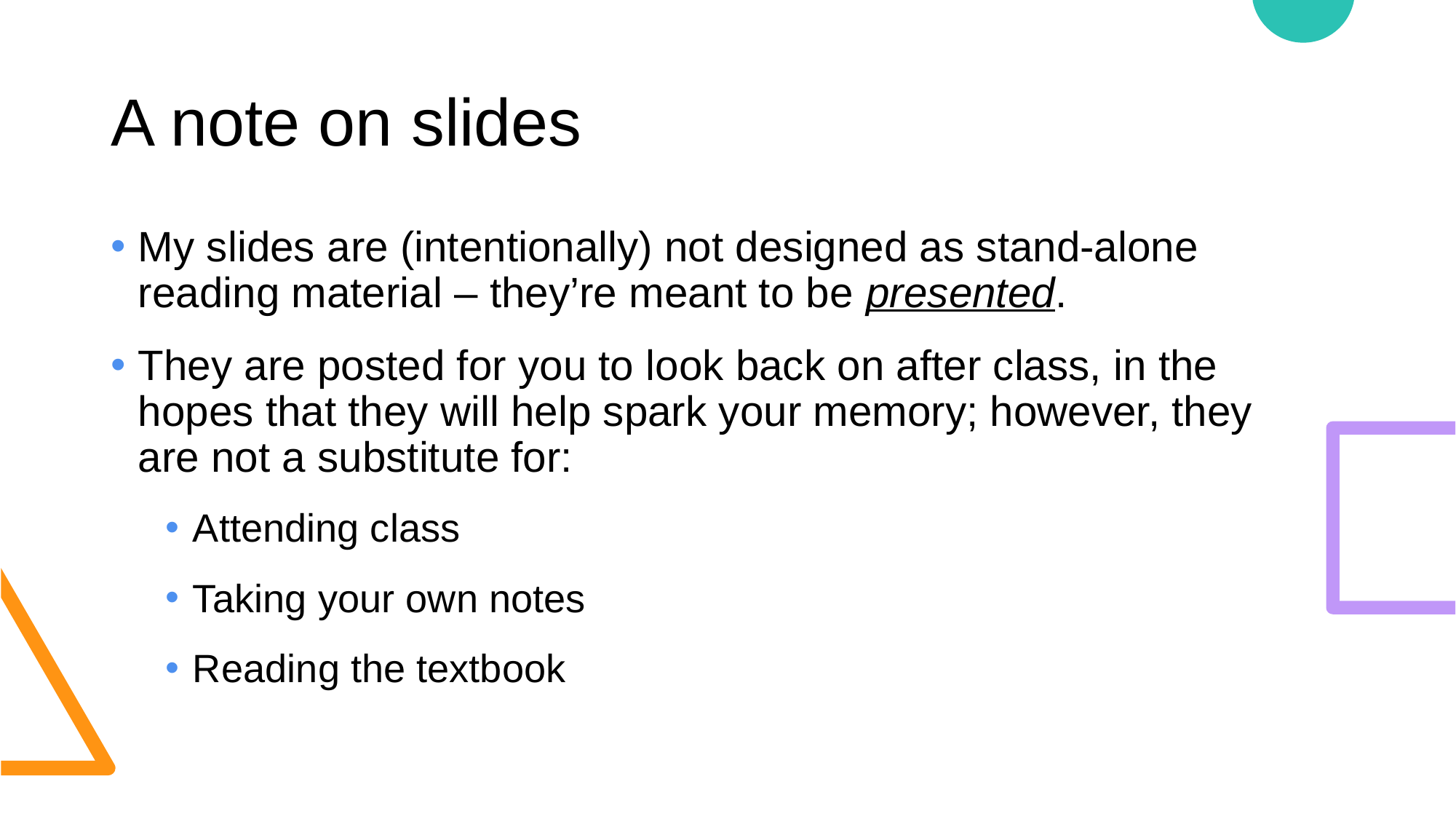

# A note on slides
My slides are (intentionally) not designed as stand-alone reading material – they’re meant to be presented.
They are posted for you to look back on after class, in the hopes that they will help spark your memory; however, they are not a substitute for:
Attending class
Taking your own notes
Reading the textbook